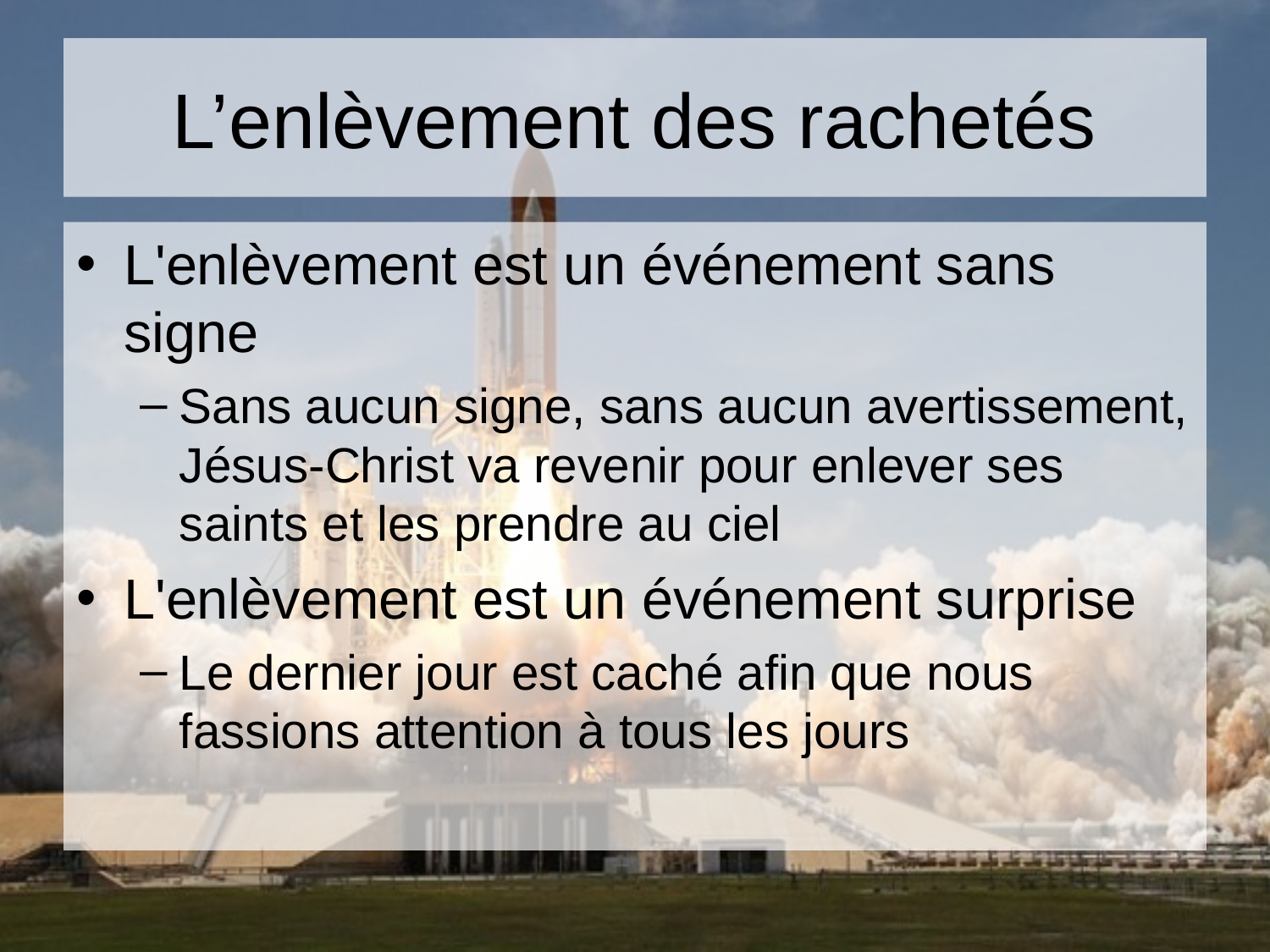

# L’enlèvement des rachetés
L'enlèvement est un événement sans signe
Sans aucun signe, sans aucun avertissement, Jésus-Christ va revenir pour enlever ses saints et les prendre au ciel
L'enlèvement est un événement surprise
Le dernier jour est caché afin que nous fassions attention à tous les jours